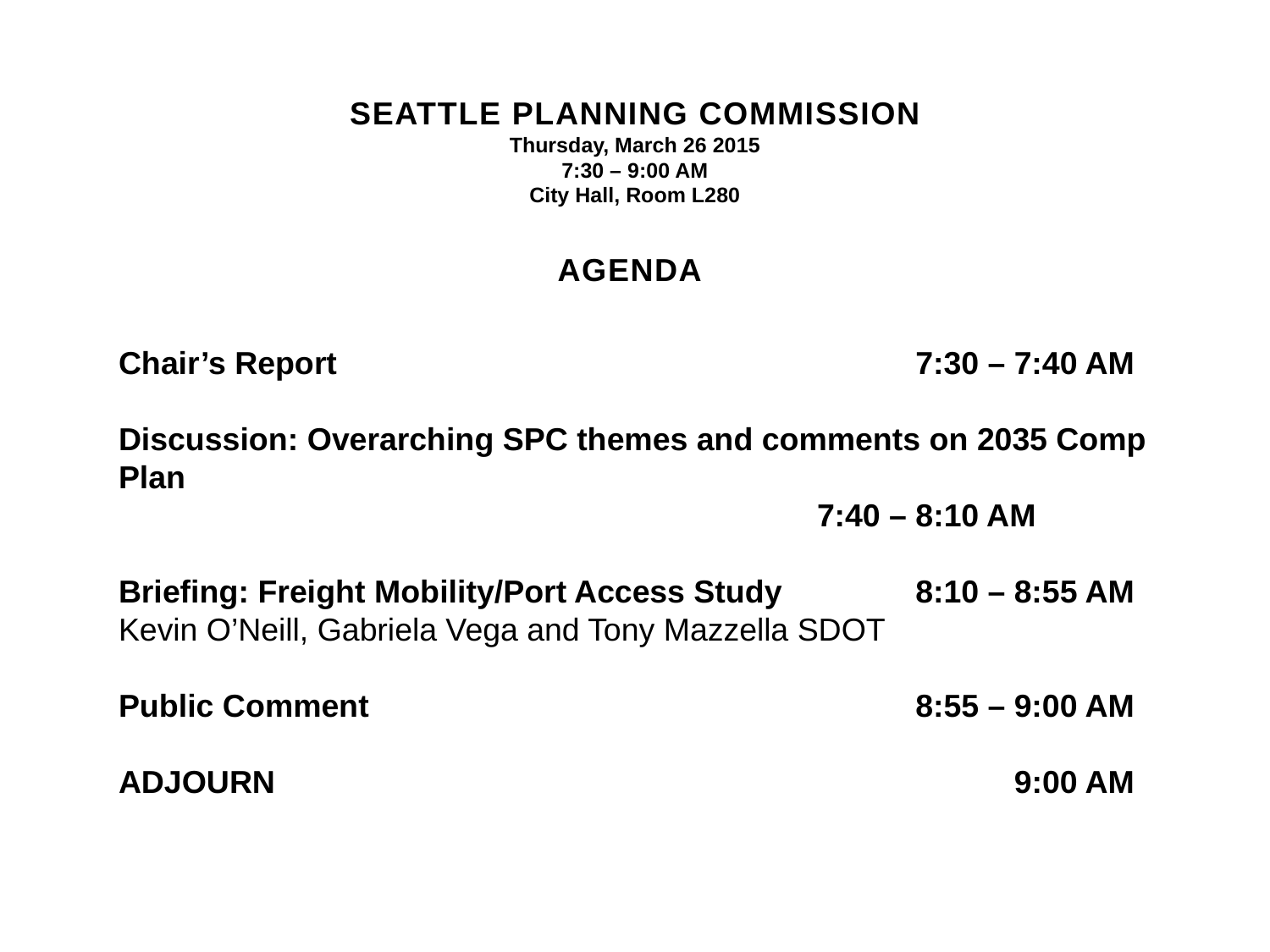

SEATTLE PLANNING COMMISSION
Thursday, March 26 2015
7:30 – 9:00 AM
City Hall, Room L280

AGENDA

Chair’s Report	7:30 – 7:40 AM

Discussion: Overarching SPC themes and comments on 2035 Comp Plan 	 		7:40 – 8:10 AM

Briefing: Freight Mobility/Port Access Study	8:10 – 8:55 AM
Kevin O’Neill, Gabriela Vega and Tony Mazzella SDOT

Public Comment 		8:55 – 9:00 AM

ADJOURN		9:00 AM